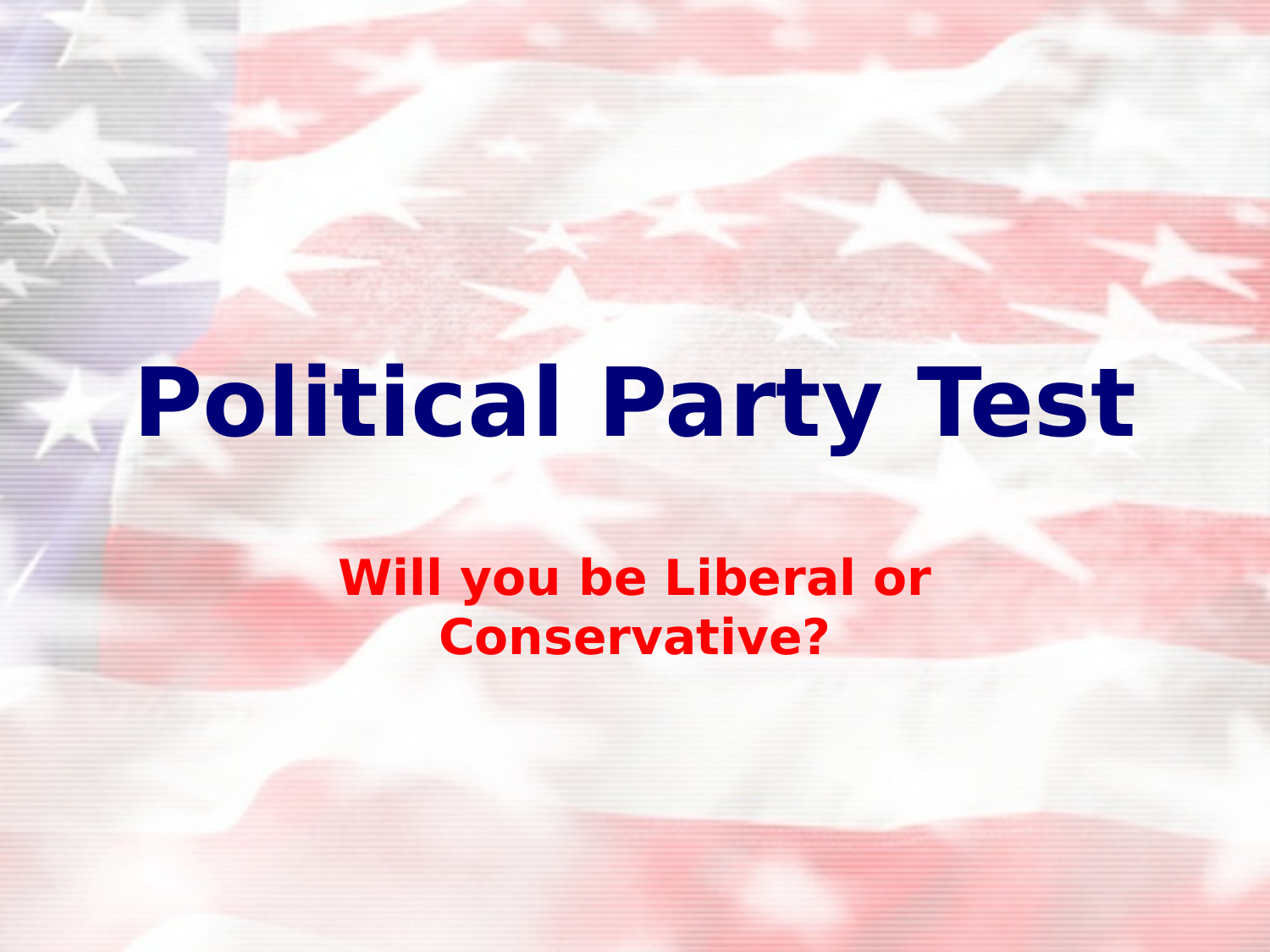

# Political Party Test
Will you be Liberal or Conservative?